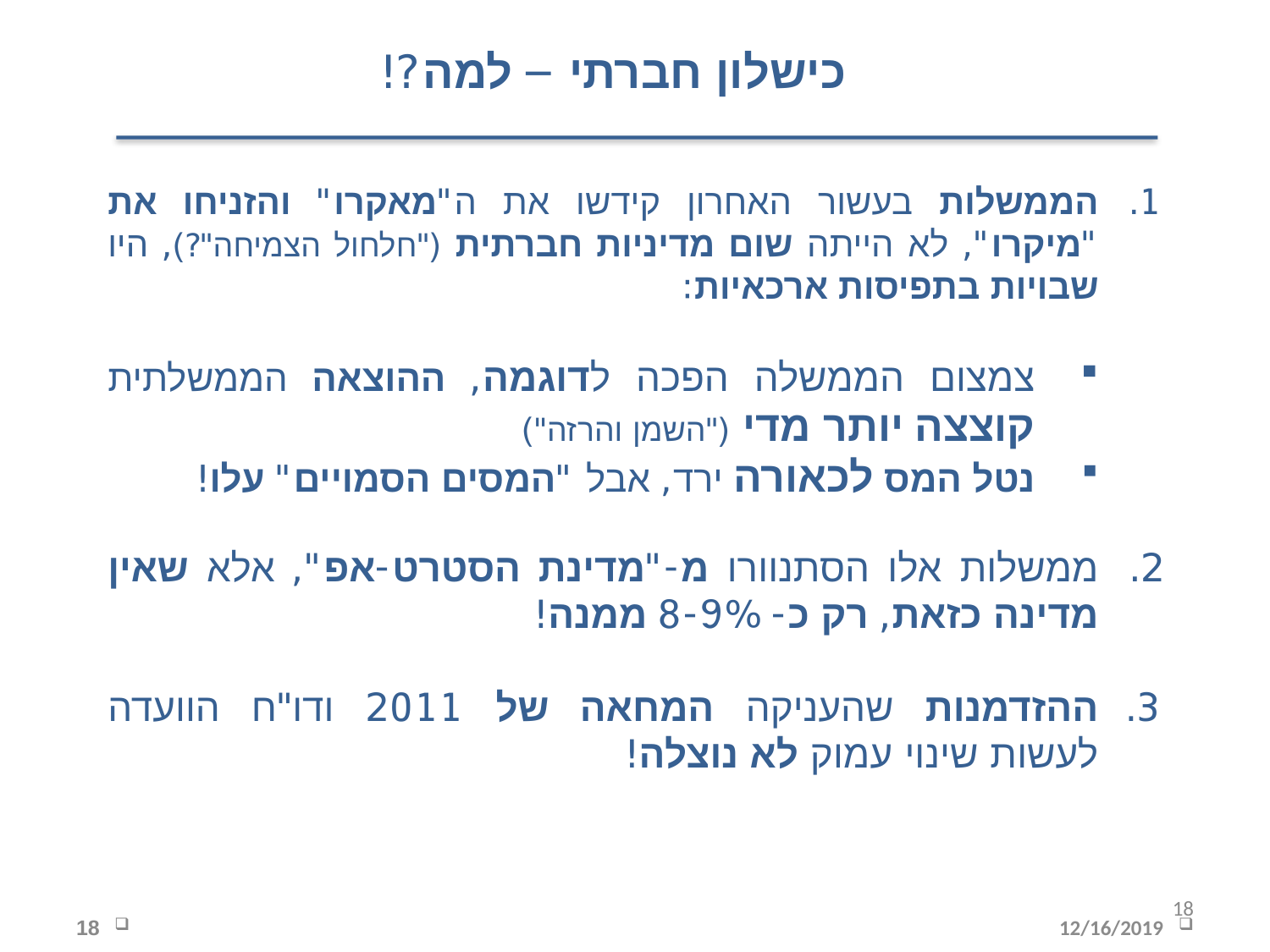

כישלון חברתי – למה?!
הממשלות בעשור האחרון קידשו את ה"מאקרו" והזניחו את "מיקרו", לא הייתה שום מדיניות חברתית ("חלחול הצמיחה"?), היו שבויות בתפיסות ארכאיות:

צמצום הממשלה הפכה לדוגמה, ההוצאה הממשלתית קוצצה יותר מדי ("השמן והרזה")
נטל המס לכאורה ירד, אבל "המסים הסמויים" עלו!

ממשלות אלו הסתנוורו מ-"מדינת הסטרט-אפ", אלא שאין מדינה כזאת, רק כ-8-9% ממנה!

ההזדמנות שהעניקה המחאה של 2011 ודו"ח הוועדה לעשות שינוי עמוק לא נוצלה!

18
18
12/16/2019